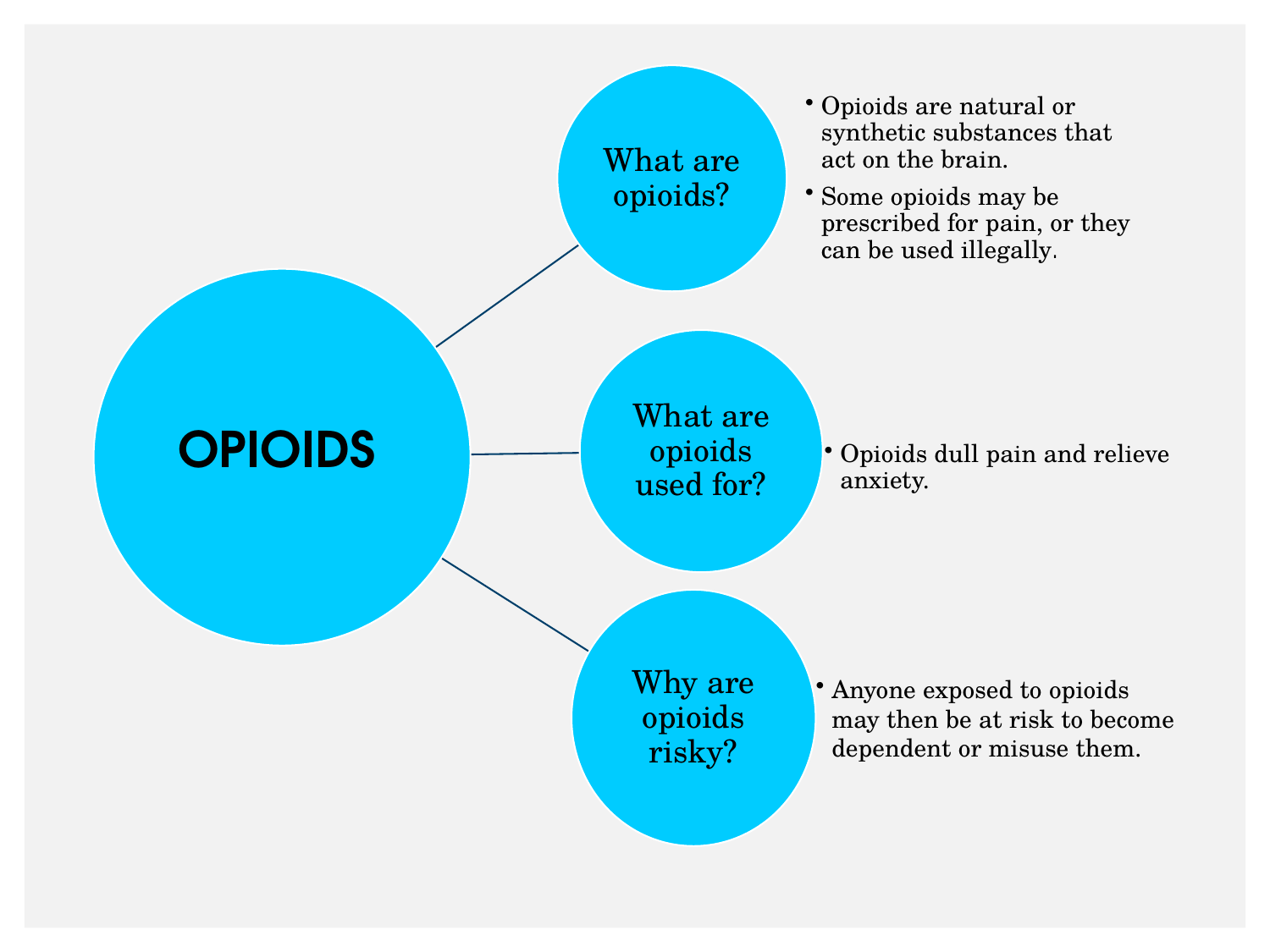

What are opioids?
Opioids are natural or synthetic substances that act on the brain.
Some opioids may be prescribed for pain, or they can be used illegally.
What are opioids used for?

Opioids dull pain and relieve anxiety.
Why are opioids risky?
Anyone exposed to opioids may then be at risk to become dependent or misuse them.

OPIOIDS